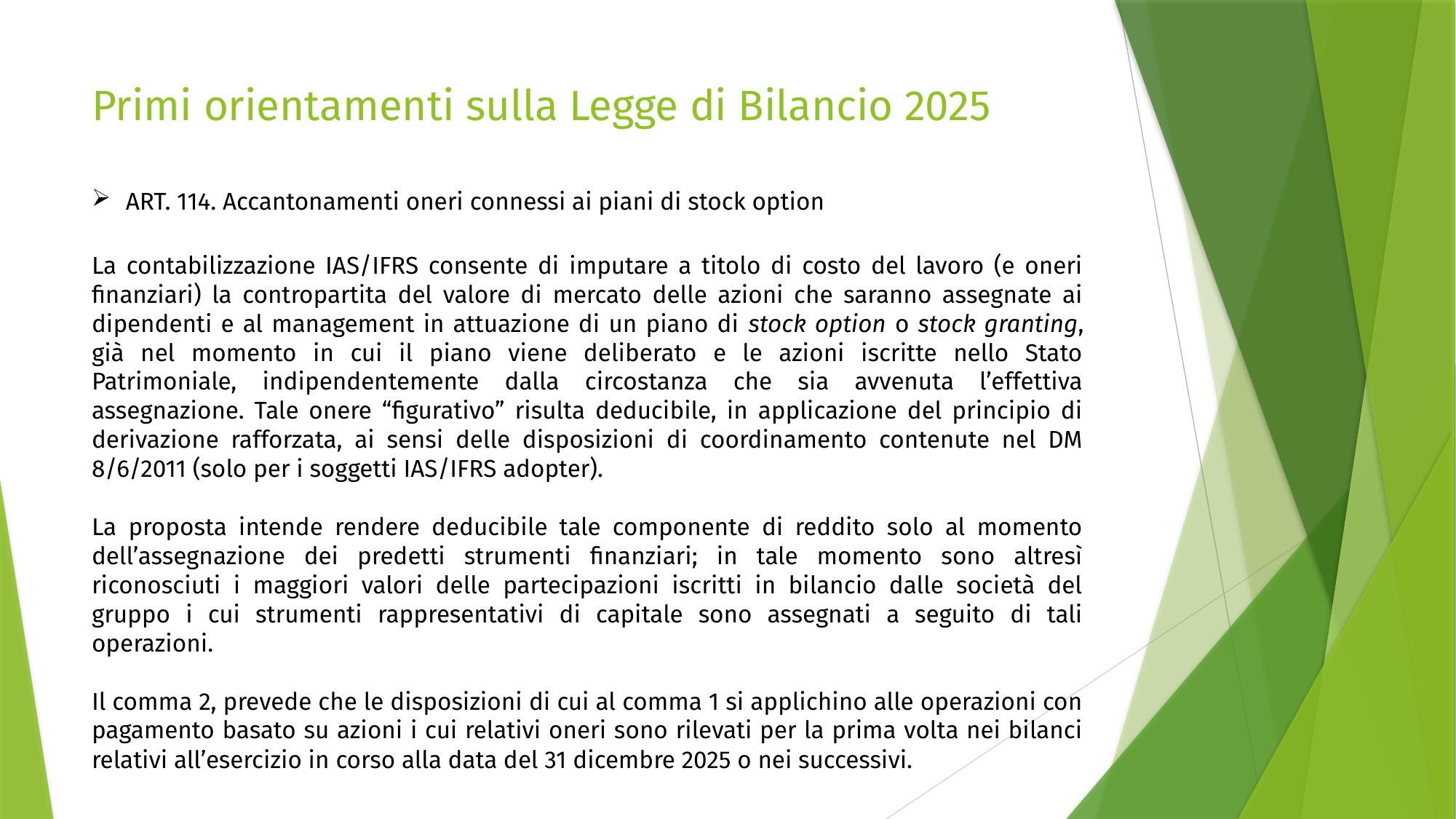

# Primi orientamenti sulla Legge di Bilancio 2025
ART. 114. Accantonamenti oneri connessi ai piani di stock option
La contabilizzazione IAS/IFRS consente di imputare a titolo di costo del lavoro (e oneri finanziari) la contropartita del valore di mercato delle azioni che saranno assegnate ai dipendenti e al management in attuazione di un piano di stock option o stock granting, già nel momento in cui il piano viene deliberato e le azioni iscritte nello Stato Patrimoniale, indipendentemente dalla circostanza che sia avvenuta l’effettiva assegnazione. Tale onere “figurativo” risulta deducibile, in applicazione del principio di derivazione rafforzata, ai sensi delle disposizioni di coordinamento contenute nel DM 8/6/2011 (solo per i soggetti IAS/IFRS adopter).

La proposta intende rendere deducibile tale componente di reddito solo al momento dell’assegnazione dei predetti strumenti finanziari; in tale momento sono altresì riconosciuti i maggiori valori delle partecipazioni iscritti in bilancio dalle società del gruppo i cui strumenti rappresentativi di capitale sono assegnati a seguito di tali operazioni.

Il comma 2, prevede che le disposizioni di cui al comma 1 si applichino alle operazioni con pagamento basato su azioni i cui relativi oneri sono rilevati per la prima volta nei bilanci relativi all’esercizio in corso alla data del 31 dicembre 2025 o nei successivi.